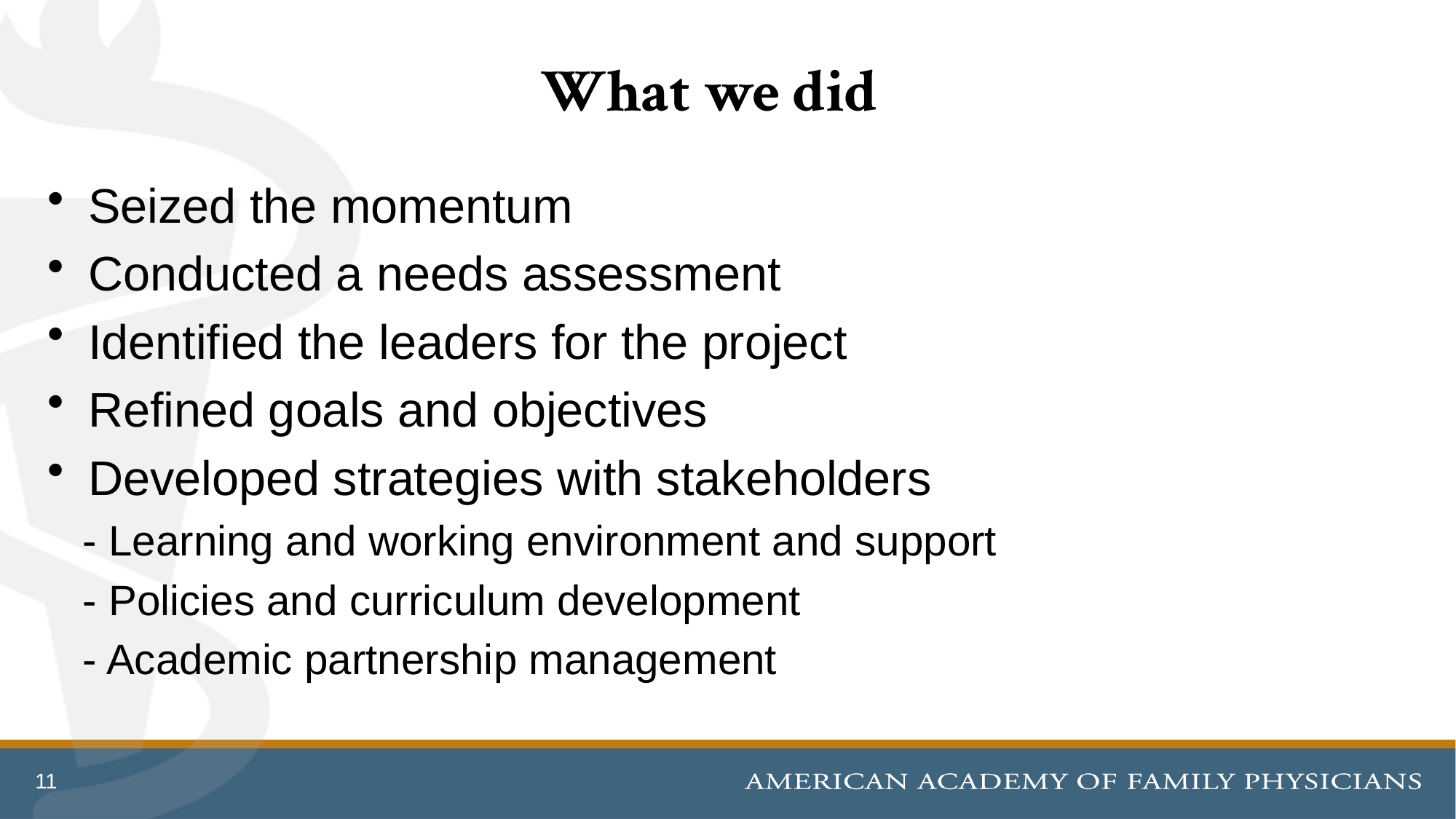

# What we did
Seized the momentum
Conducted a needs assessment
Identified the leaders for the project
Refined goals and objectives
Developed strategies with stakeholders
   - Learning and working environment and support
   - Policies and curriculum development
   - Academic partnership management

11